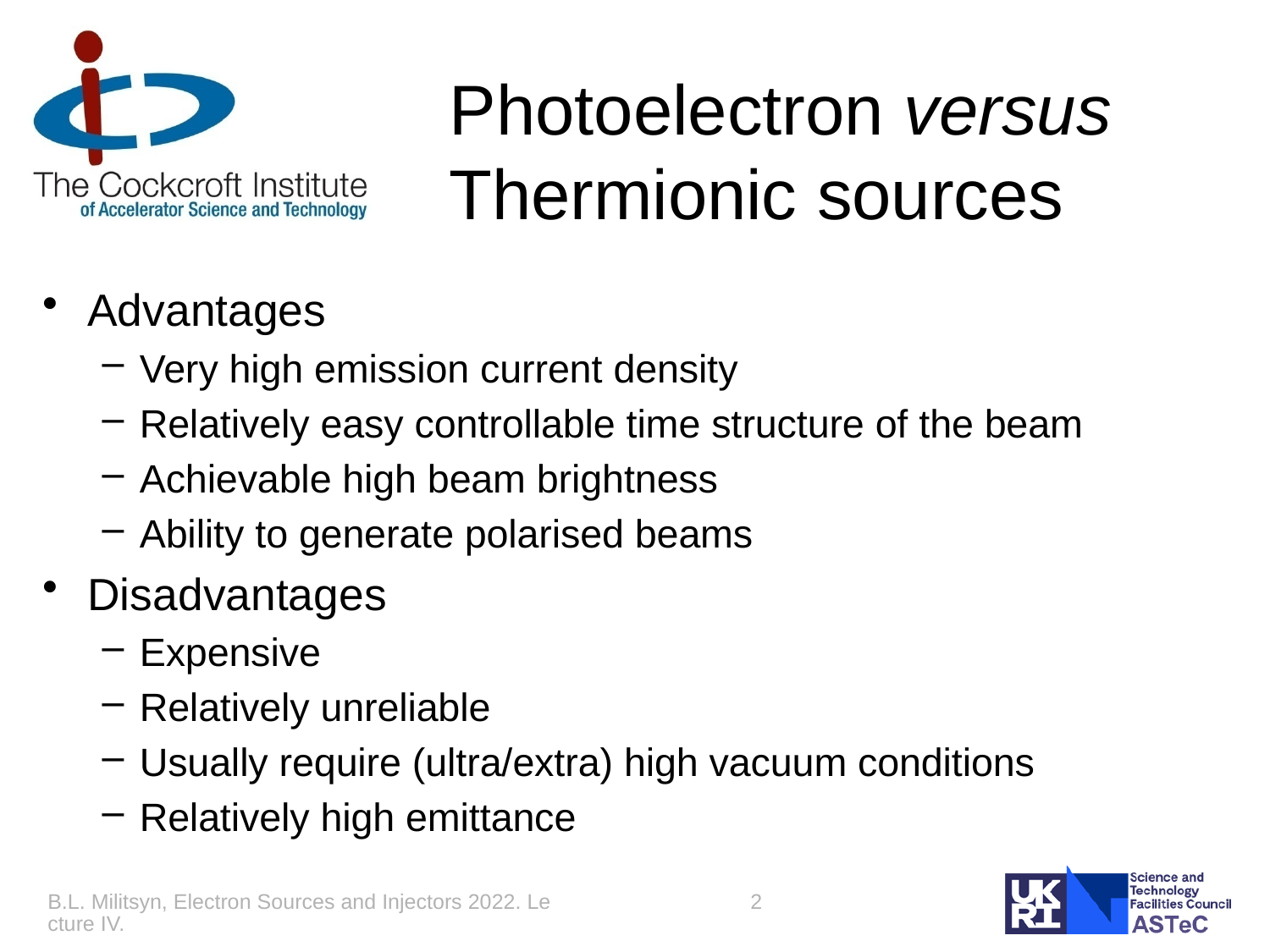

# Photoelectron versus Thermionic sources
Advantages
Very high emission current density
Relatively easy controllable time structure of the beam
Achievable high beam brightness
Ability to generate polarised beams
Disadvantages
Expensive
Relatively unreliable
Usually require (ultra/extra) high vacuum conditions
Relatively high emittance

B.L. Militsyn, Electron Sources and Injectors 2022. Lecture IV.
2